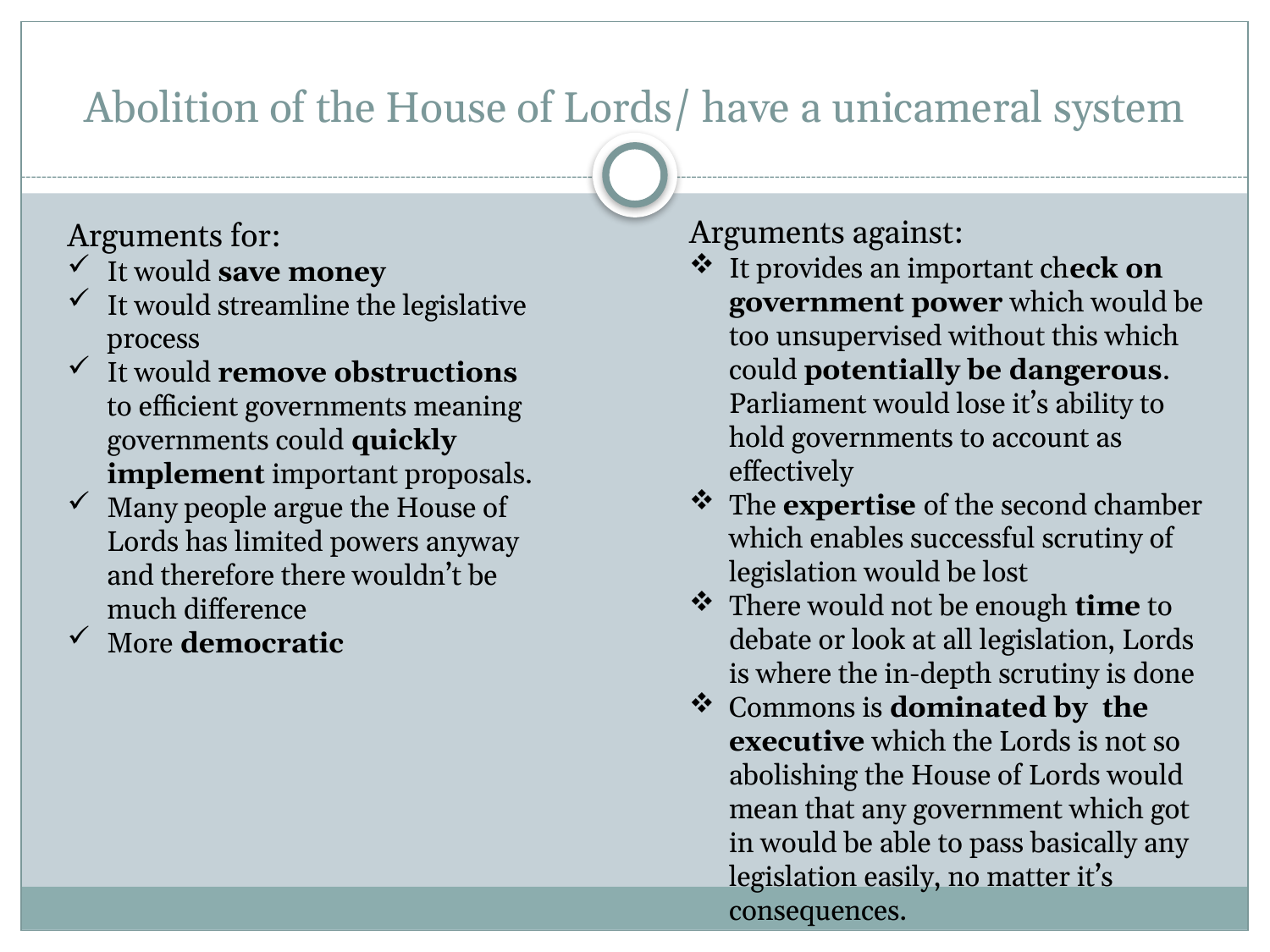

# Abolition of the House of Lords/ have a unicameral system
Arguments against:
It provides an important check on government power which would be too unsupervised without this which could potentially be dangerous. Parliament would lose it’s ability to hold governments to account as effectively
The expertise of the second chamber which enables successful scrutiny of legislation would be lost
There would not be enough time to debate or look at all legislation, Lords is where the in-depth scrutiny is done
Commons is dominated by  the executive which the Lords is not so abolishing the House of Lords would mean that any government which got in would be able to pass basically any legislation easily, no matter it’s consequences.
Arguments for:
It would save money
It would streamline the legislative process
It would remove obstructions to efficient governments meaning governments could quickly implement important proposals.
Many people argue the House of Lords has limited powers anyway and therefore there wouldn’t be much difference
More democratic